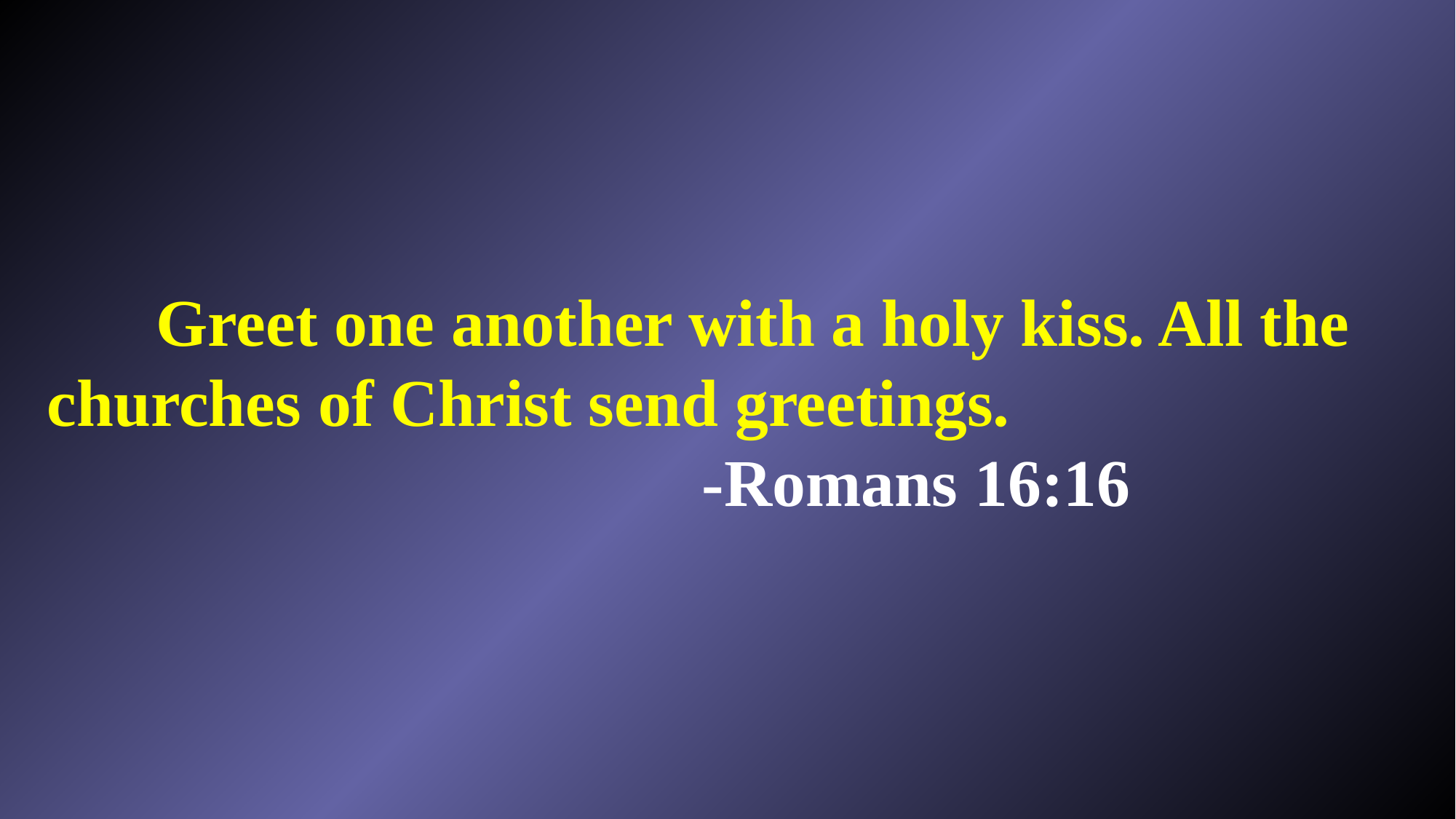

Greet one another with a holy kiss. All the churches of Christ send greetings.
						-Romans 16:16